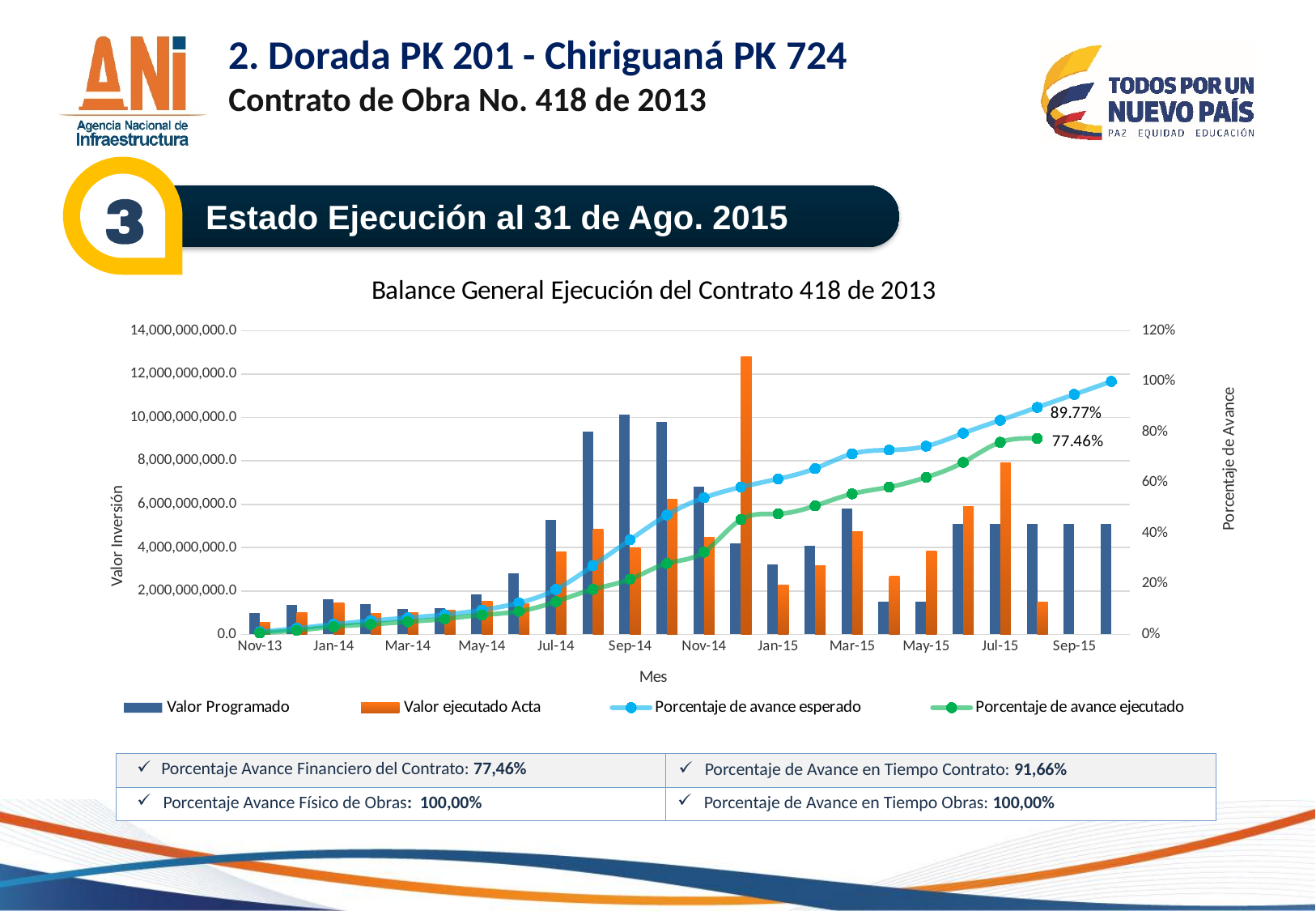

2. Dorada PK 201 - Chiriguaná PK 724
Contrato de Obra No. 418 de 2013

3
     Estado Ejecución al 31 de Ago. 2015

[unsupported chart]

| Porcentaje Avance Financiero del Contrato: 77,46% | Porcentaje de Avance en Tiempo Contrato: 91,66% |
| --- | --- |
| Porcentaje Avance Físico de Obras: 100,00% | Porcentaje de Avance en Tiempo Obras: 100,00% |